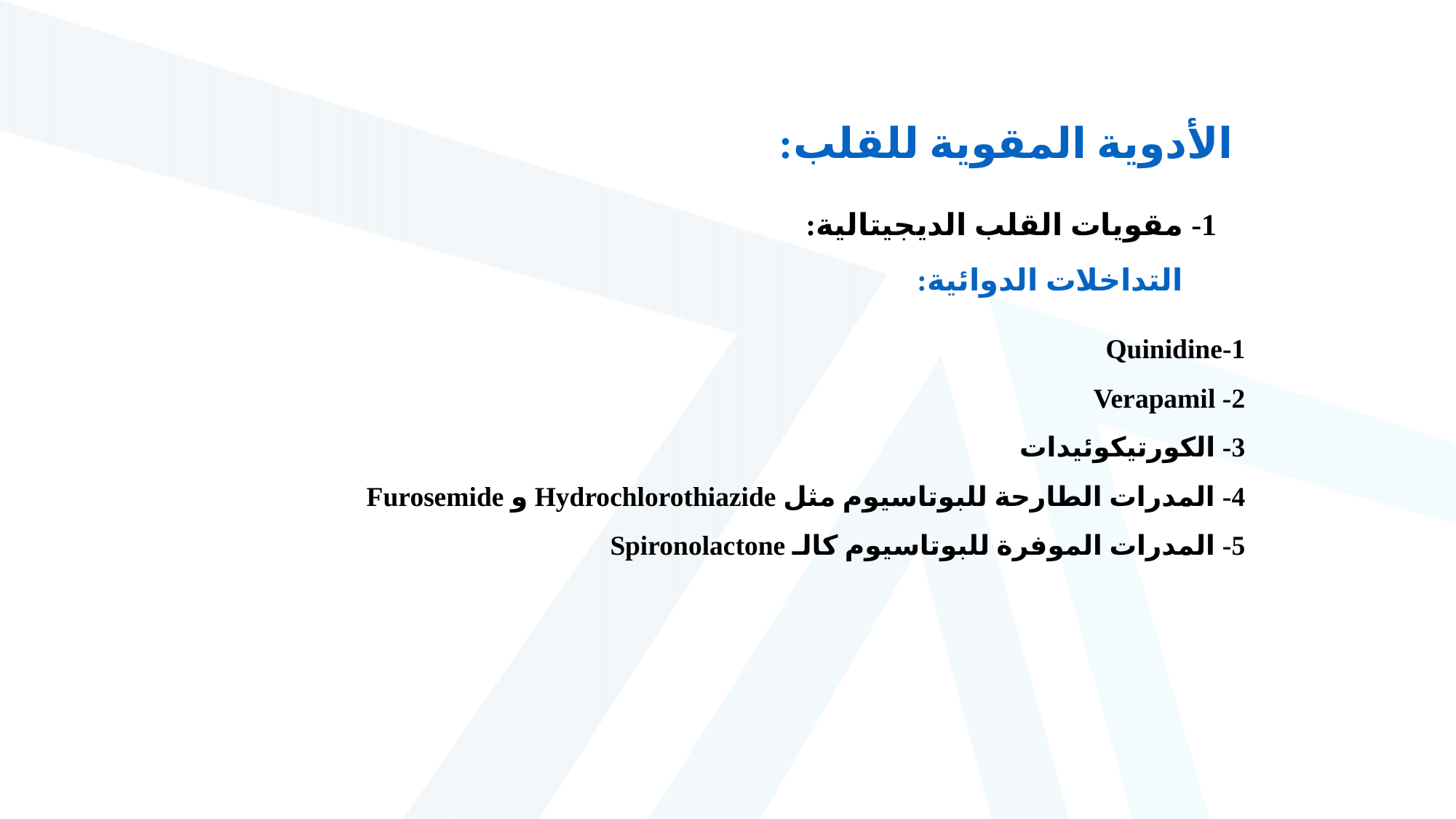

الأدوية المقوية للقلب:
1- مقويات القلب الديجيتالية:
التداخلات الدوائية:
1-Quinidine
2- Verapamil
3- الكورتيكوئيدات
4- المدرات الطارحة للبوتاسيوم مثل Hydrochlorothiazide و Furosemide
5- المدرات الموفرة للبوتاسيوم كالـ Spironolactone